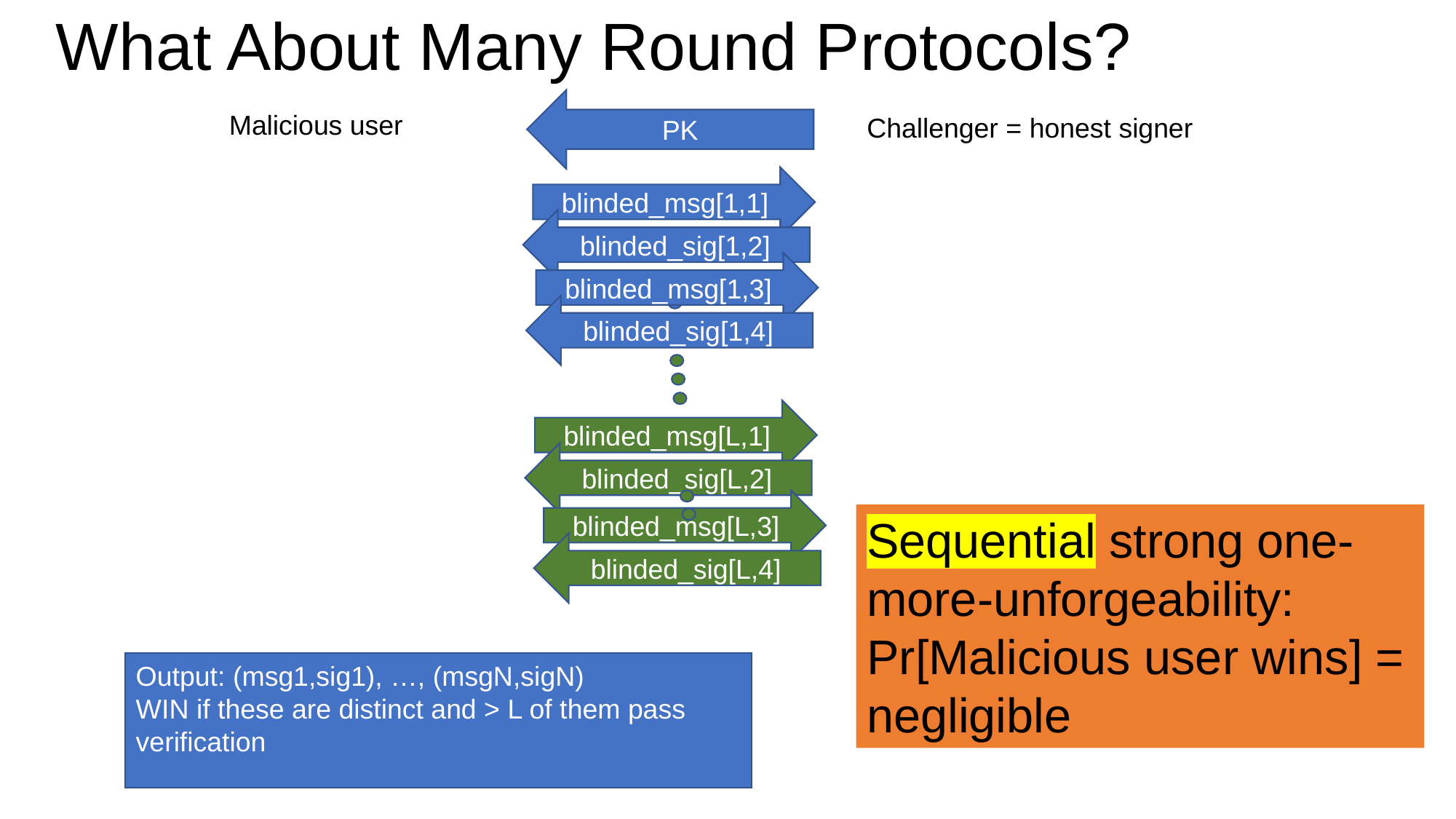

# What About Many Round Protocols?
PK
Malicious user
Challenger = honest signer
blinded_msg[1,1]
blinded_sig[1,2]
blinded_msg[1,3]
blinded_sig[1,4]

blinded_msg[L,1]
blinded_sig[L,2]

blinded_msg[L,3]
Sequential strong one-more-unforgeability:
Pr[Malicious user wins] = negligible

blinded_sig[L,4]
Output: (msg1,sig1), …, (msgN,sigN)
WIN if these are distinct and > L of them pass verification